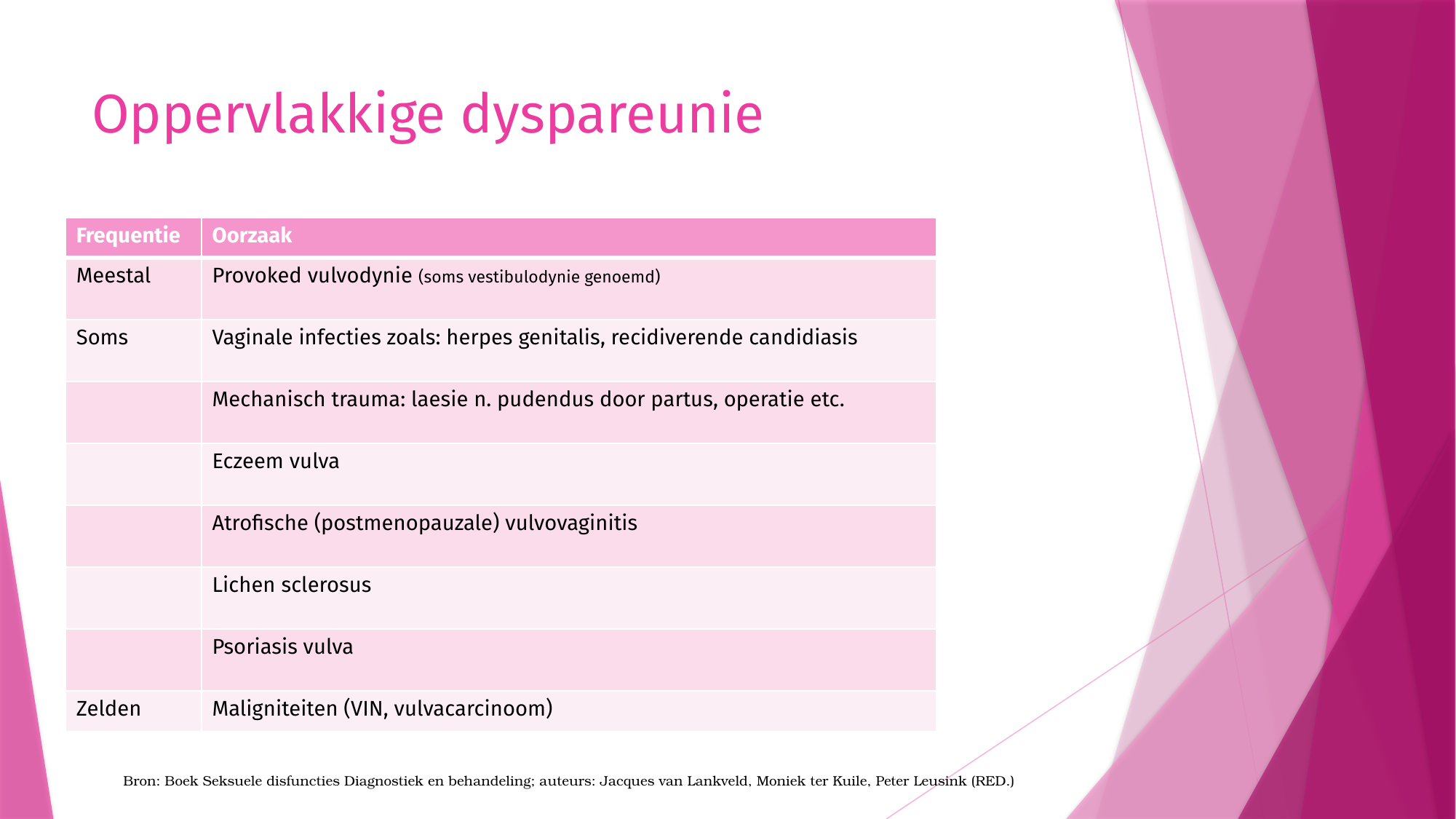

# Oppervlakkige dyspareunie
| Frequentie | Oorzaak |
| --- | --- |
| Meestal | Provoked vulvodynie (soms vestibulodynie genoemd) |
| Soms | Vaginale infecties zoals: herpes genitalis, recidiverende candidiasis |
|  | Mechanisch trauma: laesie n. pudendus door partus, operatie etc. |
|  | Eczeem vulva |
|  | Atrofische (postmenopauzale) vulvovaginitis |
|  | Lichen sclerosus |
|  | Psoriasis vulva |
| Zelden | Maligniteiten (VIN, vulvacarcinoom) |
Bron: Boek Seksuele disfuncties Diagnostiek en behandeling; auteurs: Jacques van Lankveld, Moniek ter Kuile, Peter Leusink (RED.)